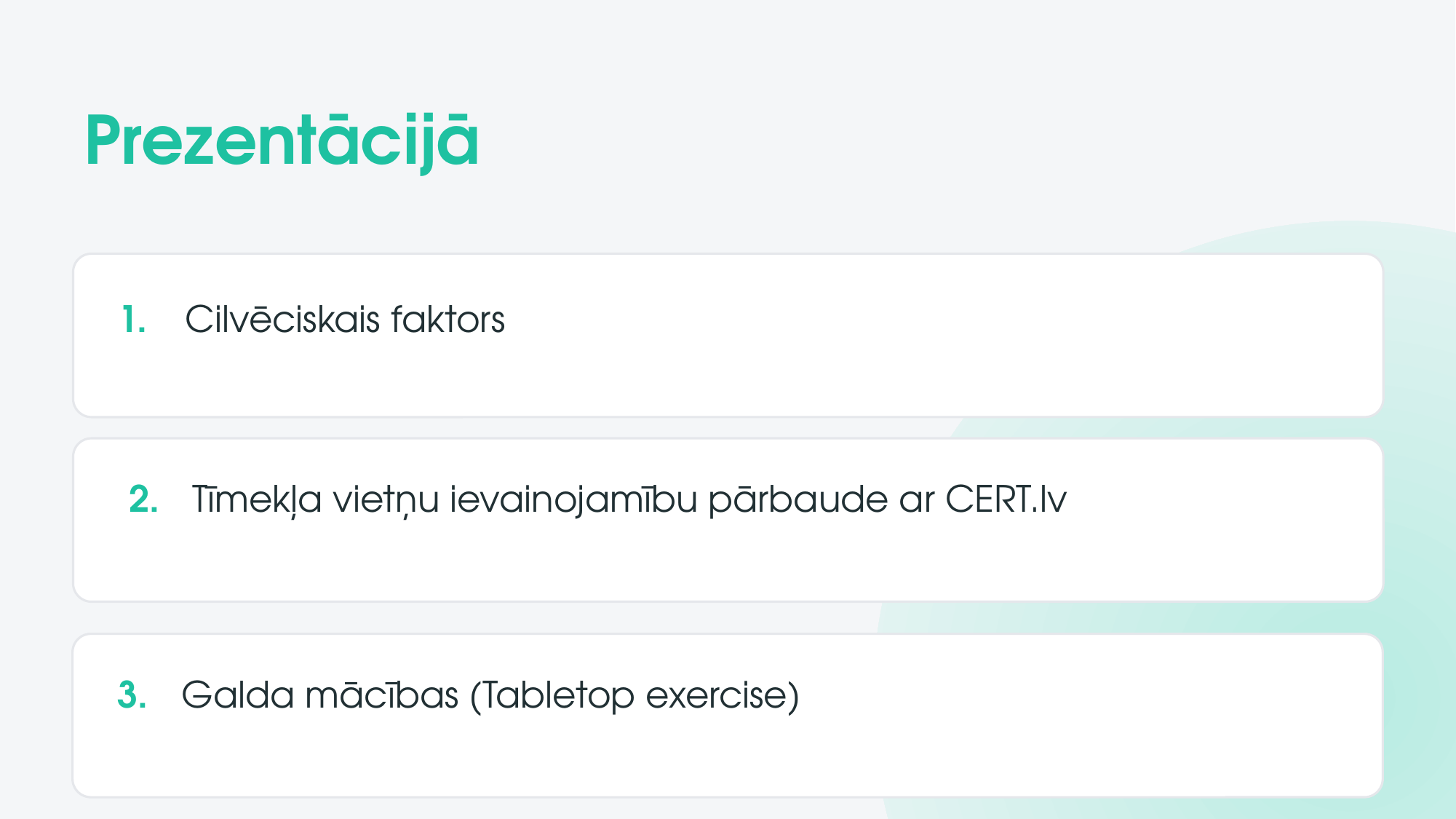

# Prezentācijā

1.
Cilvēciskais faktors

2.
Tīmekļa vietņu ievainojamību pārbaude ar CERT.lv

3.
Galda mācības (Tabletop exercise)